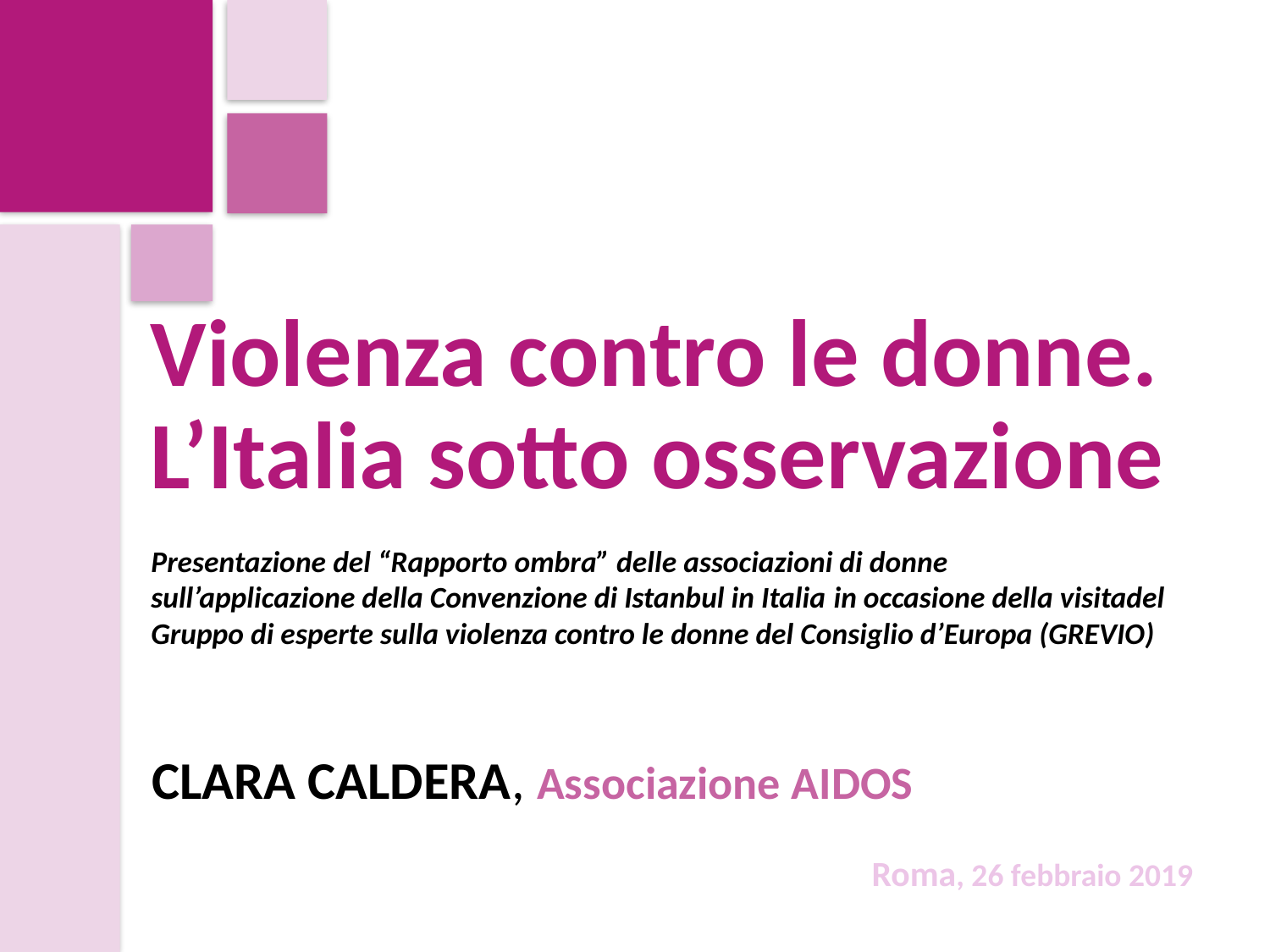

Violenza contro le donne.
L’Italia sotto osservazione
Presentazione del “Rapporto ombra” delle associazioni di donne
sull’applicazione della Convenzione di Istanbul in Italia in occasione della visita del Gruppo di esperte sulla violenza contro le donne del Consiglio d’Europa (GREVIO)
CLARA CALDERA, Associazione AIDOS
Roma, 26 febbraio 2019